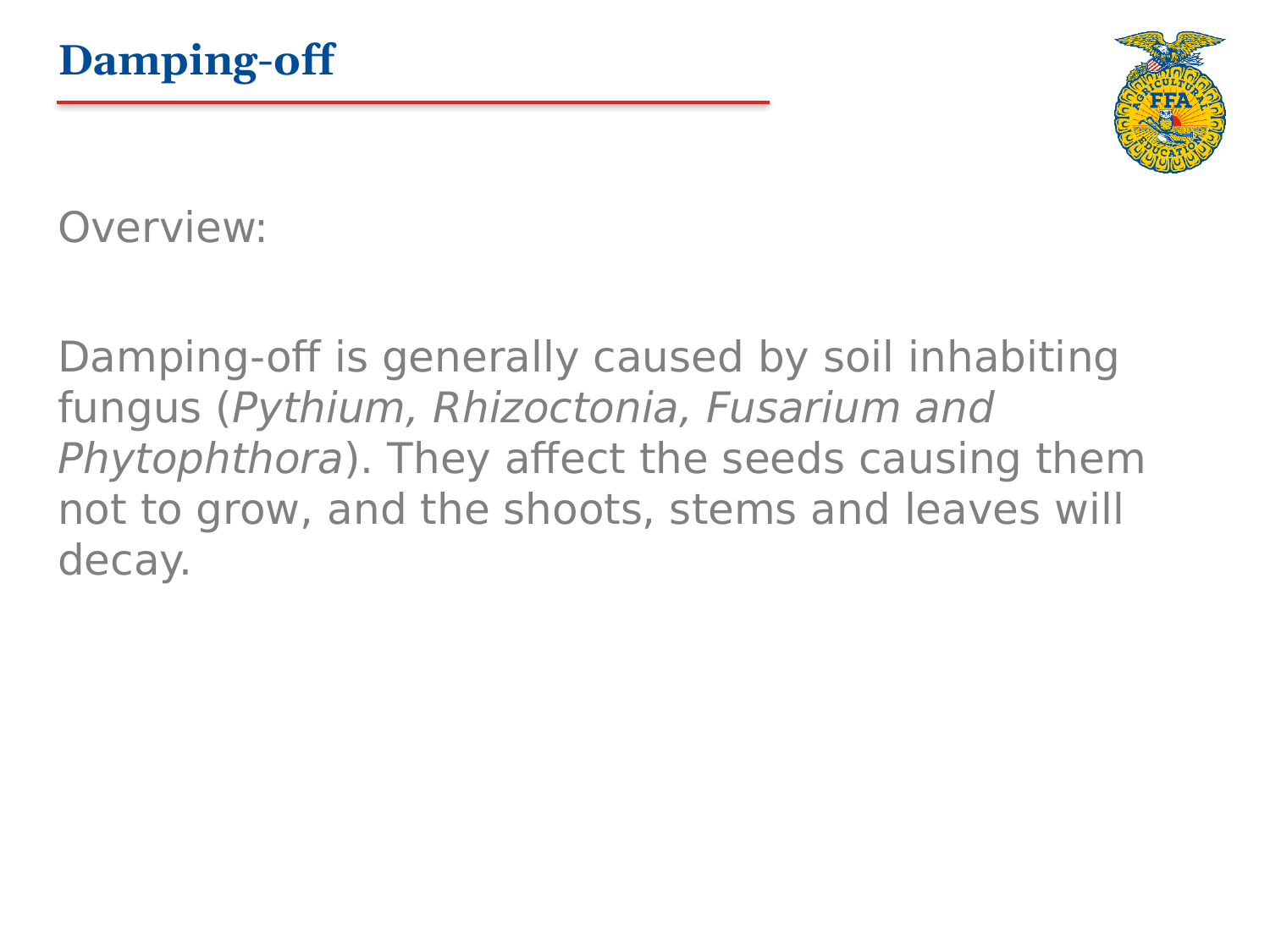

# Damping-off
Overview:

Damping-off is generally caused by soil inhabiting fungus (Pythium, Rhizoctonia, Fusarium and Phytophthora). They affect the seeds causing them not to grow, and the shoots, stems and leaves will decay.